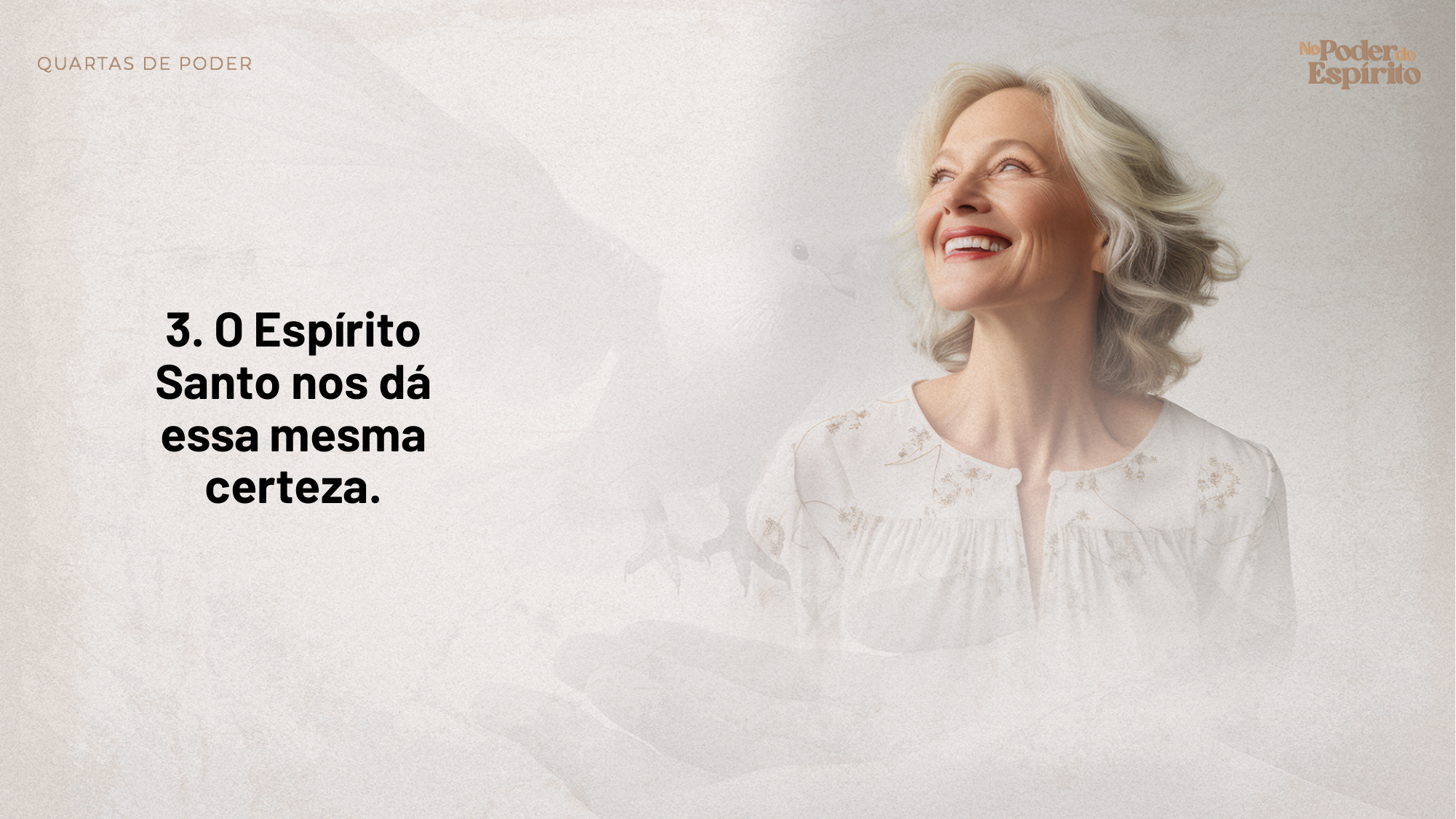

3. O Espírito Santo nos dá essa mesma certeza.